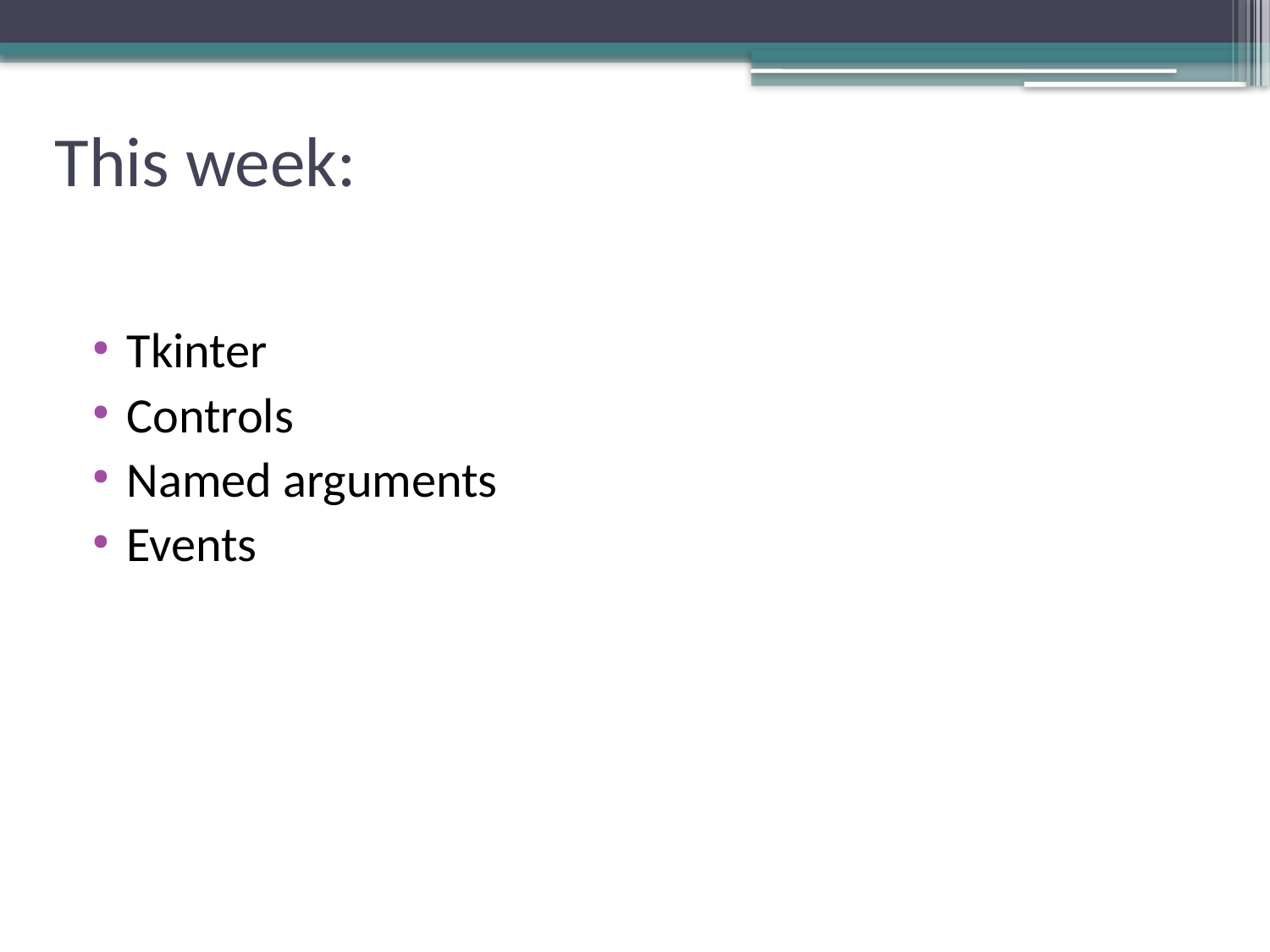

# This week:
Tkinter
Controls
Named arguments
Events